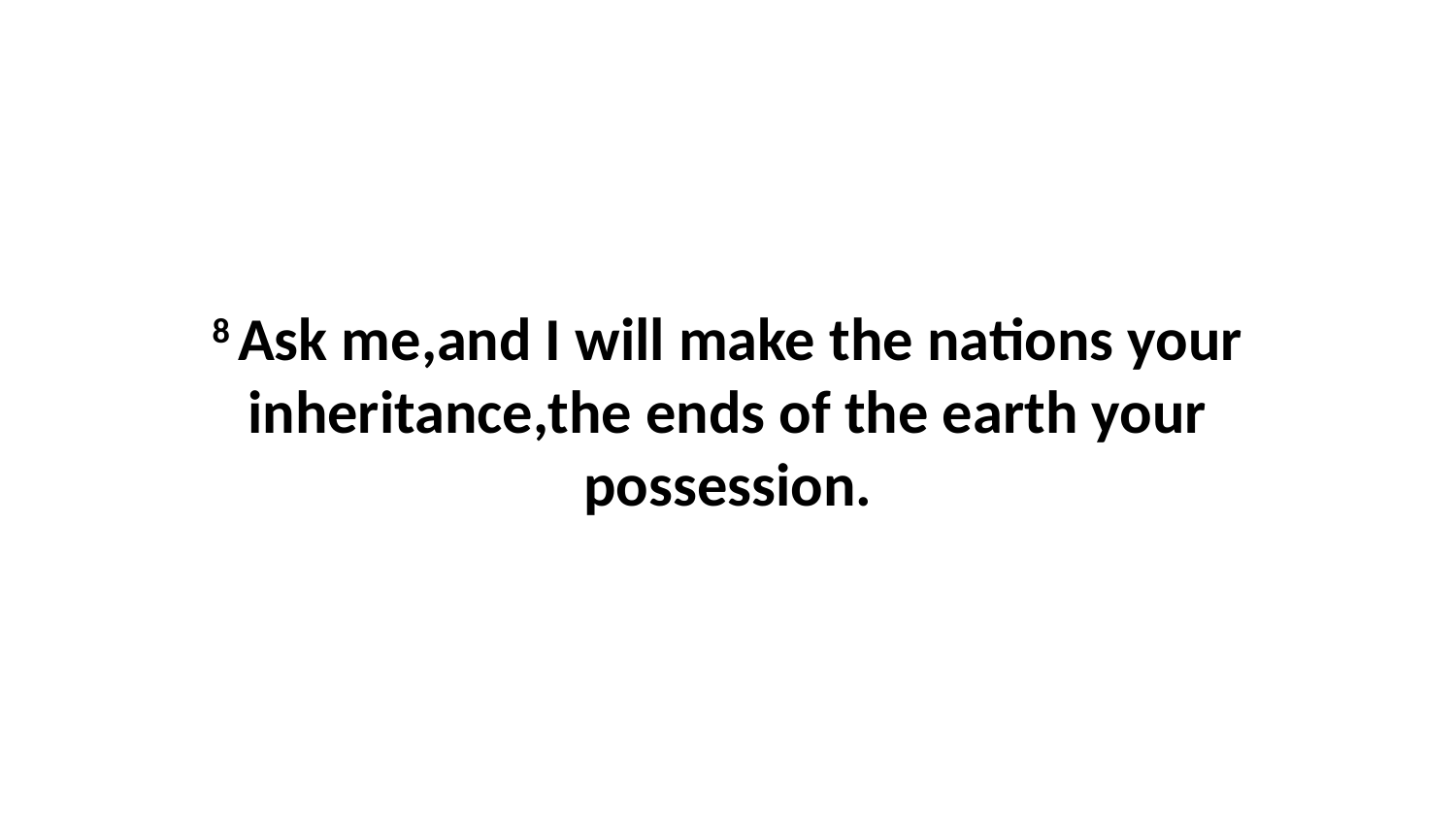

8 Ask me,and I will make the nations your inheritance,the ends of the earth your possession.